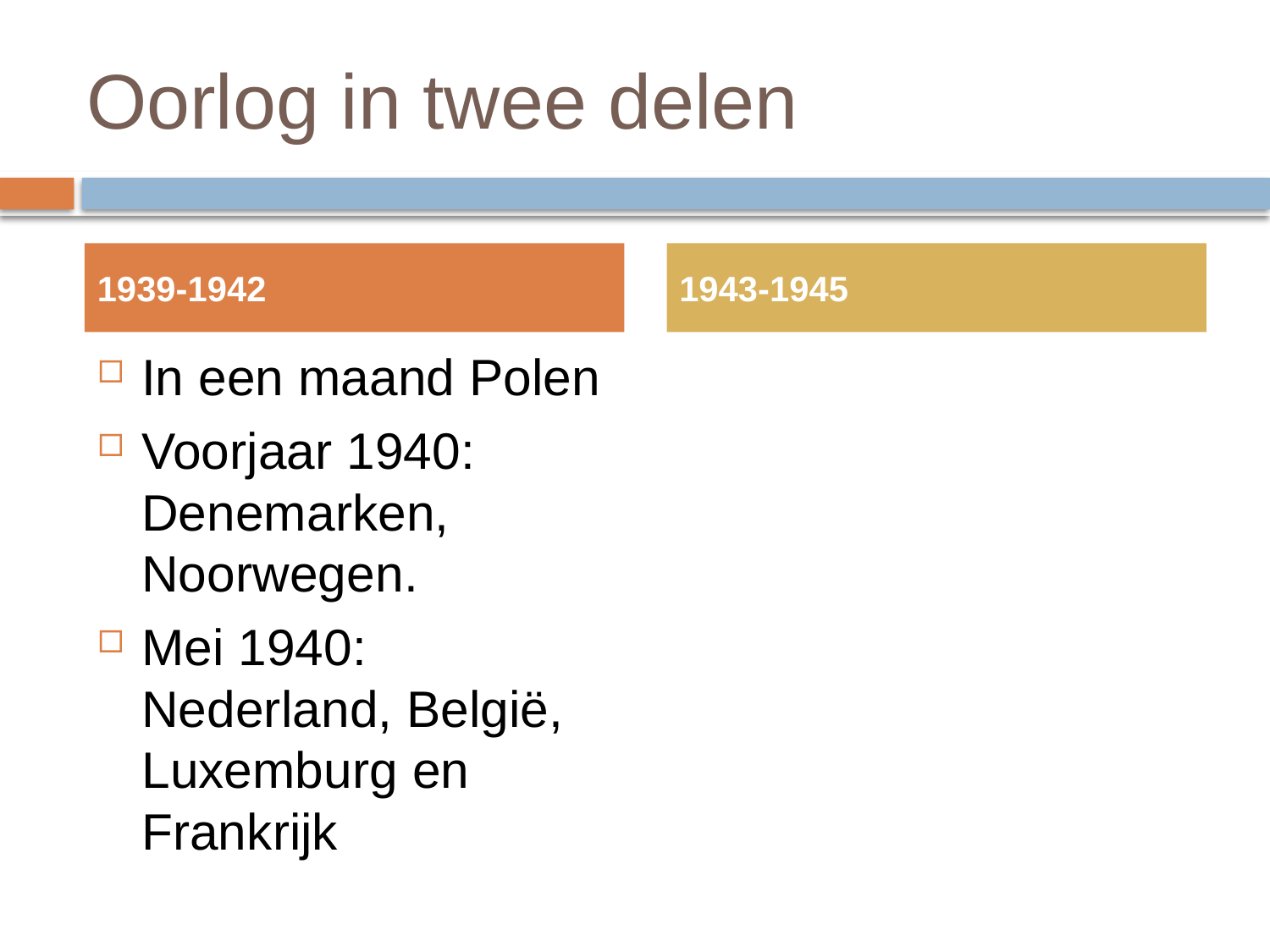

# Oorlog in twee delen
1939-1942
1943-1945
In een maand Polen
Voorjaar 1940: Denemarken, Noorwegen.
Mei 1940: Nederland, België, Luxemburg en Frankrijk